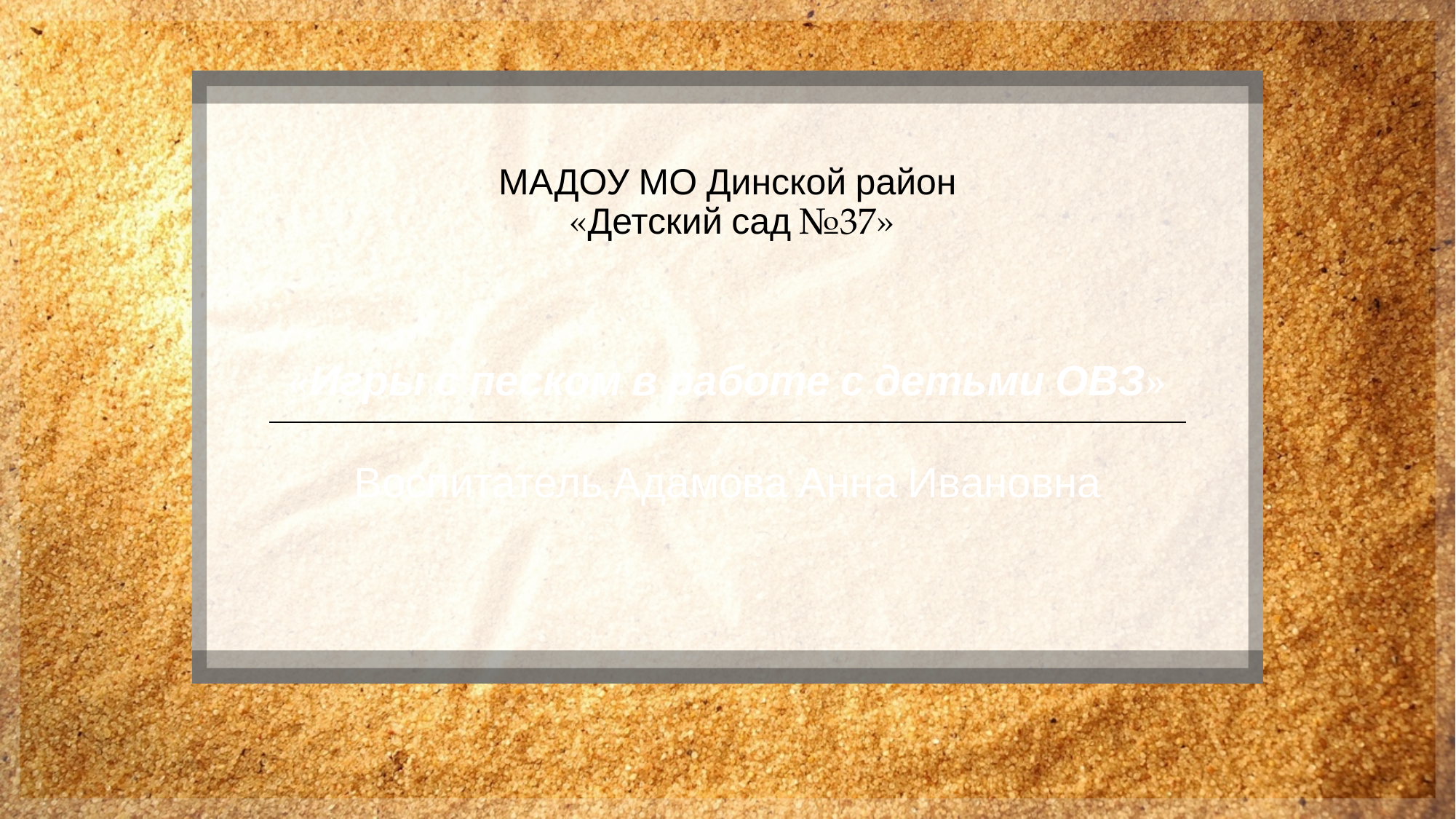

# МАДОУ МО Динской район «Детский сад №37»
«Игры с песком в работе с детьми ОВЗ»

Воспитатель Адамова Анна Ивановна